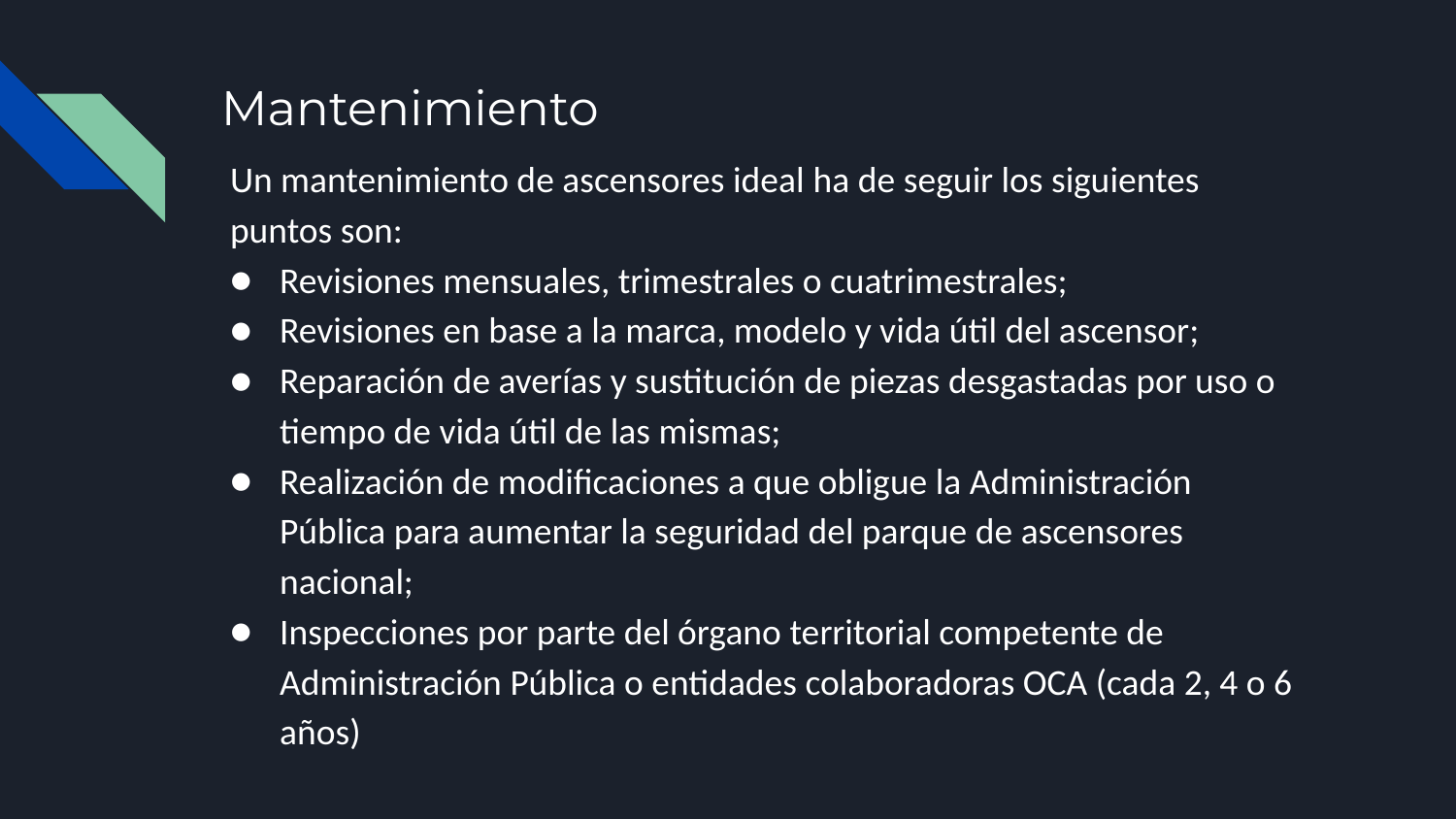

# Mantenimiento
Un mantenimiento de ascensores ideal ha de seguir los siguientes puntos son:
Revisiones mensuales, trimestrales o cuatrimestrales;
Revisiones en base a la marca, modelo y vida útil del ascensor;
Reparación de averías y sustitución de piezas desgastadas por uso o tiempo de vida útil de las mismas;
Realización de modificaciones a que obligue la Administración Pública para aumentar la seguridad del parque de ascensores nacional;
Inspecciones por parte del órgano territorial competente de Administración Pública o entidades colaboradoras OCA (cada 2, 4 o 6 años)